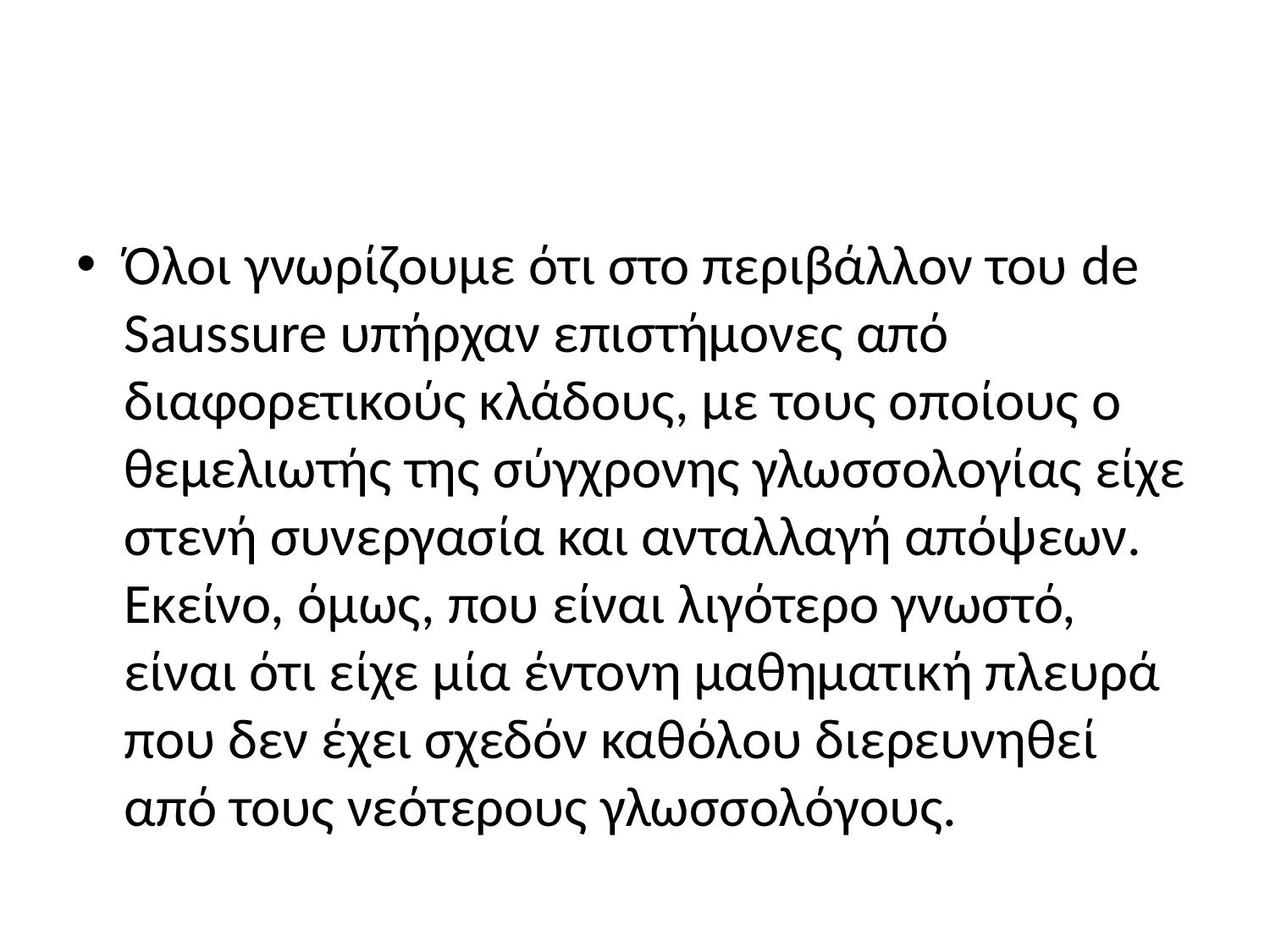

#
Όλοι γνωρίζουμε ότι στο περιβάλλον του de Saussure υπήρχαν επιστήμονες από διαφορετικούς κλάδους, με τους οποίους ο θεμελιωτής της σύγχρονης γλωσσολογίας είχε στενή συνεργασία και ανταλλαγή απόψεων. Εκείνο, όμως, που είναι λιγότερο γνωστό, είναι ότι είχε μία έντονη μαθηματική πλευρά που δεν έχει σχεδόν καθόλου διερευνηθεί από τους νεότερους γλωσσολόγους.